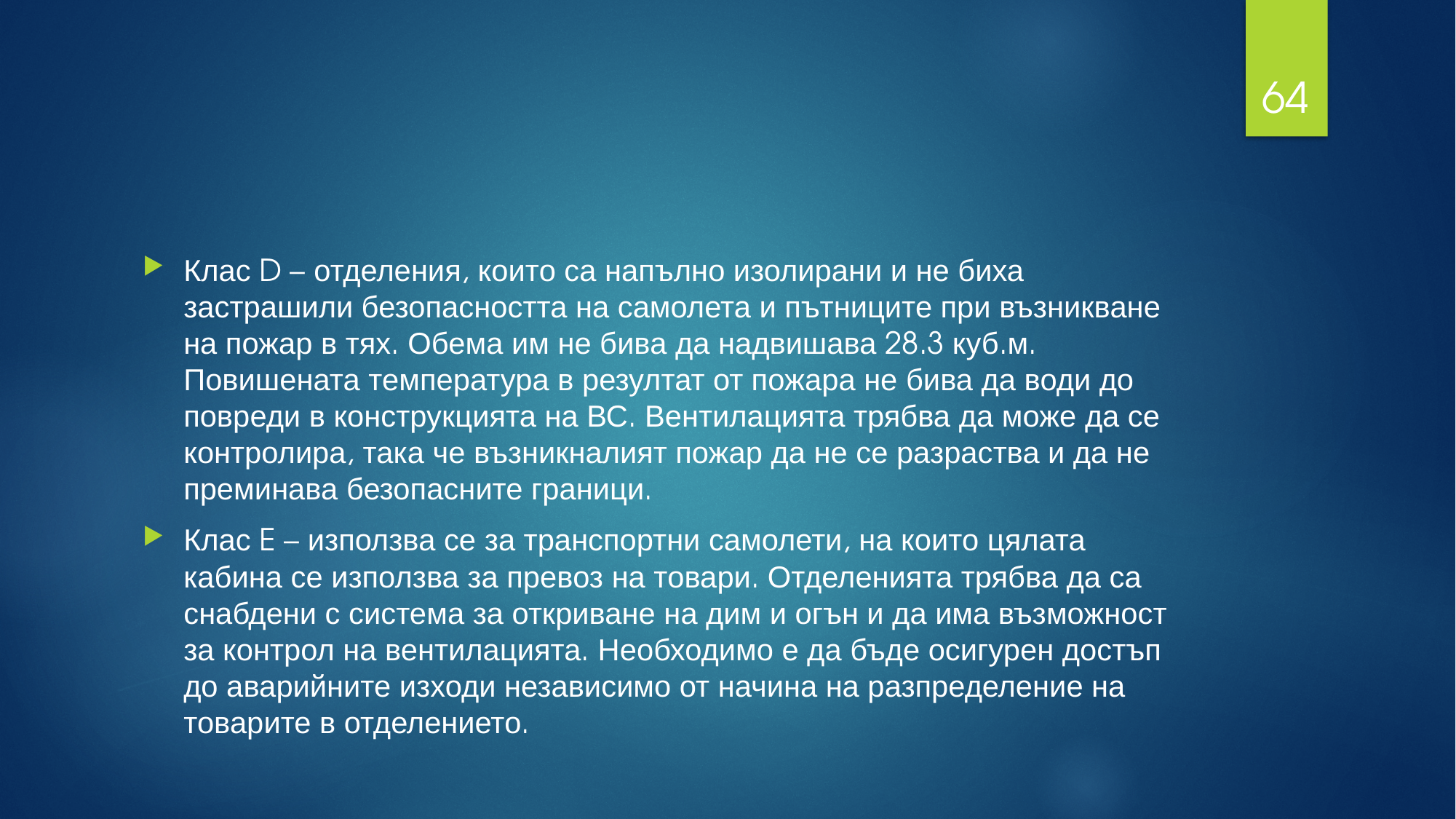

64
#
Клас D – отделения, които са напълно изолирани и не биха застрашили безопасността на самолета и пътниците при възникване на пожар в тях. Обема им не бива да надвишава 28.3 куб.м. Повишената температура в резултат от пожара не бива да води до повреди в конструкцията на ВС. Вентилацията трябва да може да се контролира, така че възникналият пожар да не се разраства и да не преминава безопасните граници.
Клас E – използва се за транспортни самолети, на които цялата кабина се използва за превоз на товари. Отделенията трябва да са снабдени с система за откриване на дим и огън и да има възможност за контрол на вентилацията. Необходимо е да бъде осигурен достъп до аварийните изходи независимо от начина на разпределение на товарите в отделението.